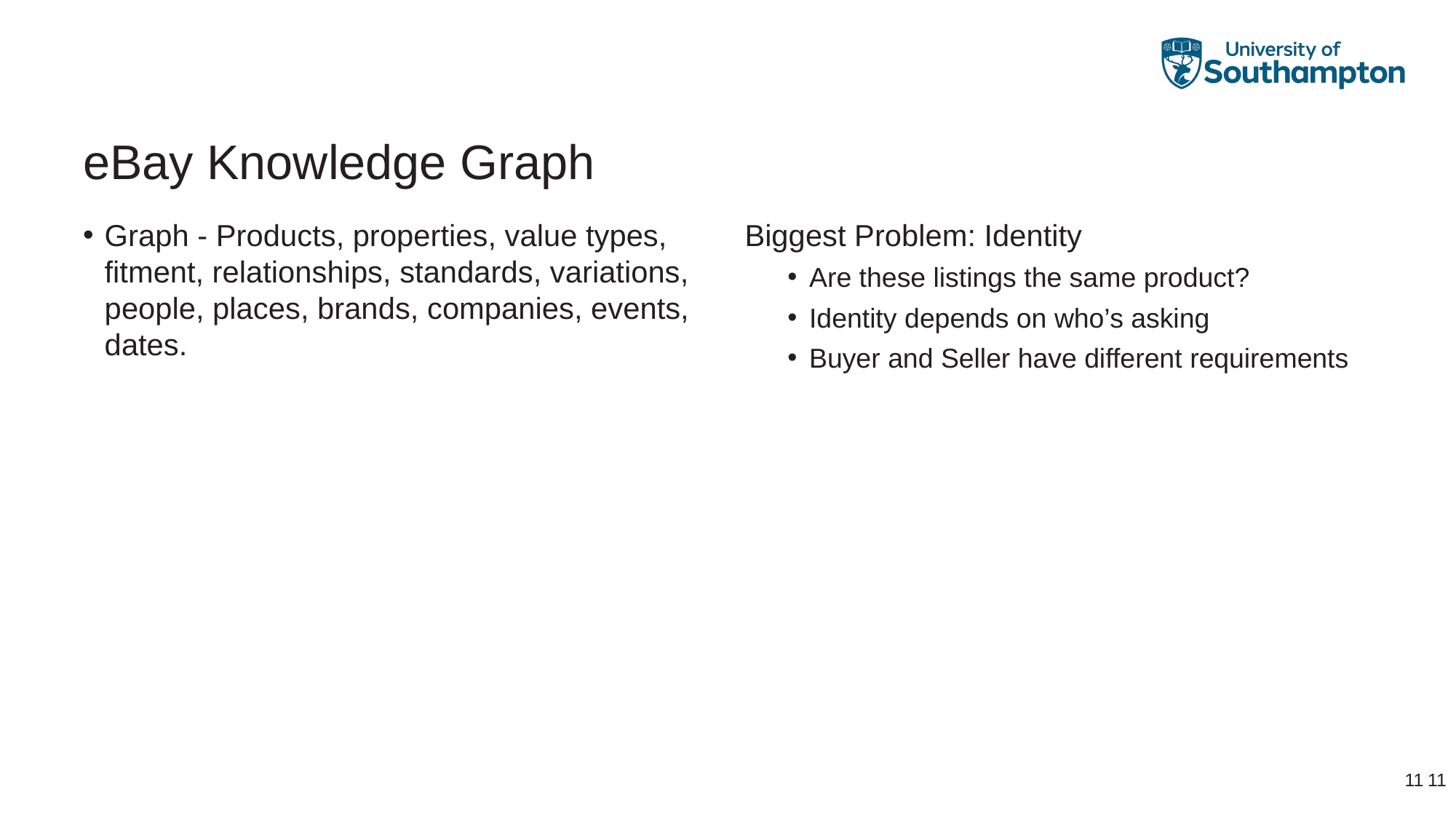

# eBay Knowledge Graph
Graph - Products, properties, value types, fitment, relationships, standards, variations, people, places, brands, companies, events, dates.

Biggest Problem: Identity
Are these listings the same product?
Identity depends on who’s asking
Buyer and Seller have different requirements

11